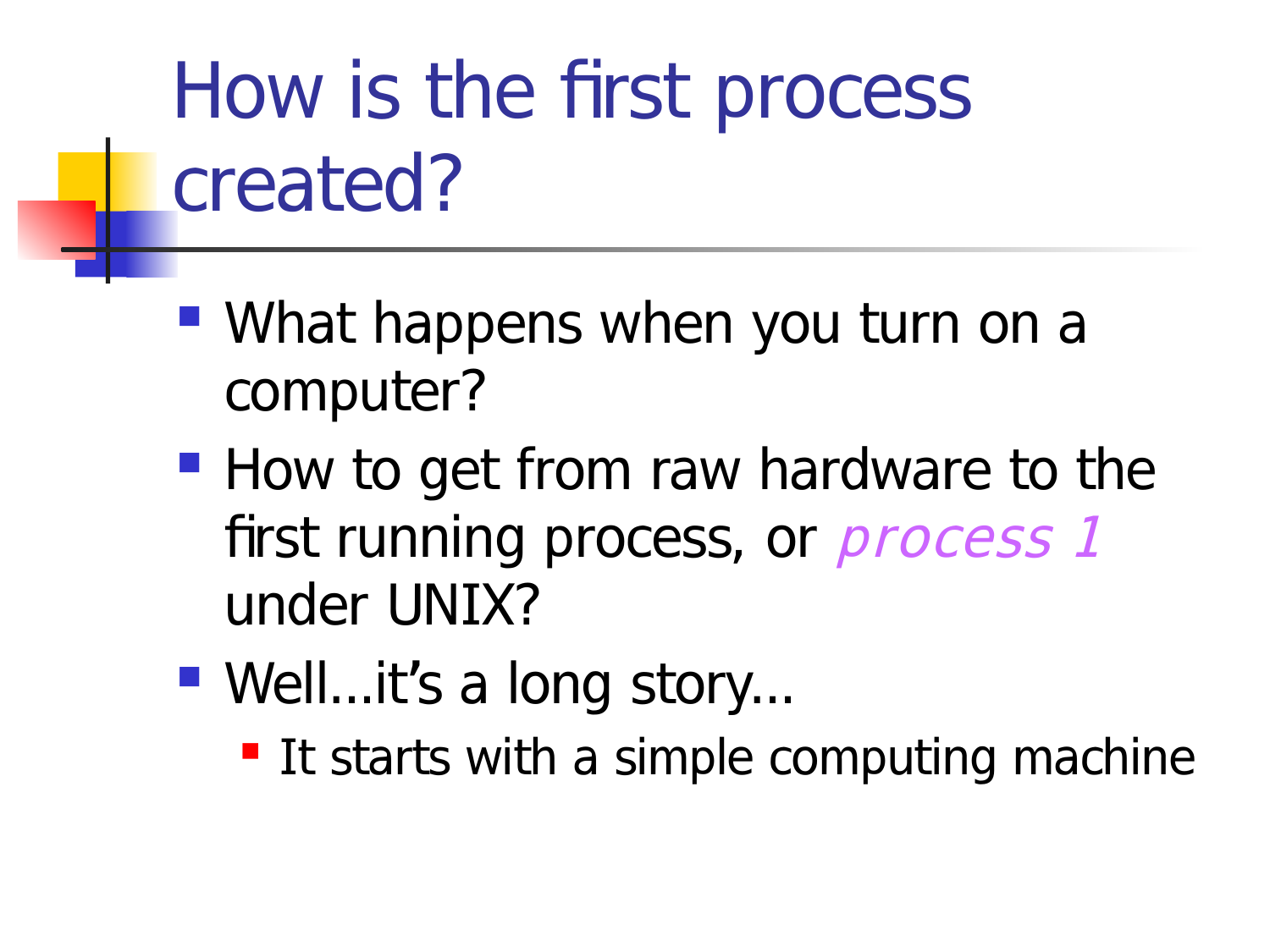

# How is the first process created?
What happens when you turn on a computer?
How to get from raw hardware to the first running process, or process 1 under UNIX?
Well…it’s a long story…
It starts with a simple computing machine